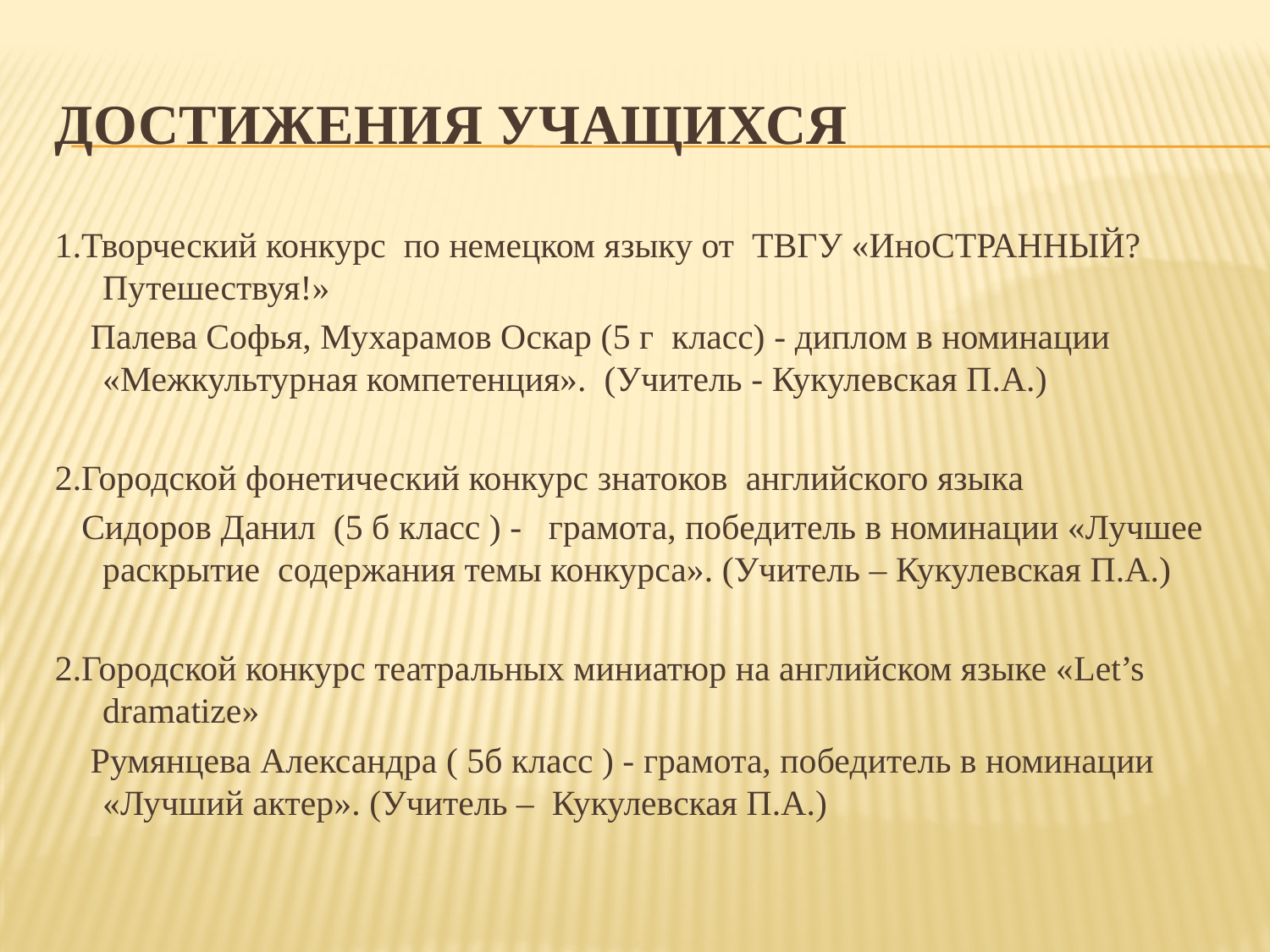

# ДОСТИЖЕНИЯ УЧАЩИХСЯ
1.Творческий конкурс  по немецком языку от  ТВГУ «ИноСТРАННЫЙ? Путешествуя!»
    Палева Софья, Мухарамов Оскар (5 г  класс) - диплом в номинации «Межкультурная компетенция».  (Учитель - Кукулевская П.А.)

2.Городской фонетический конкурс знатоков  английского языка
   Сидоров Данил  (5 б класс ) -   грамота, победитель в номинации «Лучшее раскрытие  содержания темы конкурса». (Учитель – Кукулевская П.А.)

2.Городской конкурс театральных миниатюр на английском языке «Let’s dramatize»
    Румянцева Александра ( 5б класс ) - грамота, победитель в номинации «Лучший актер». (Учитель –  Кукулевская П.А.)